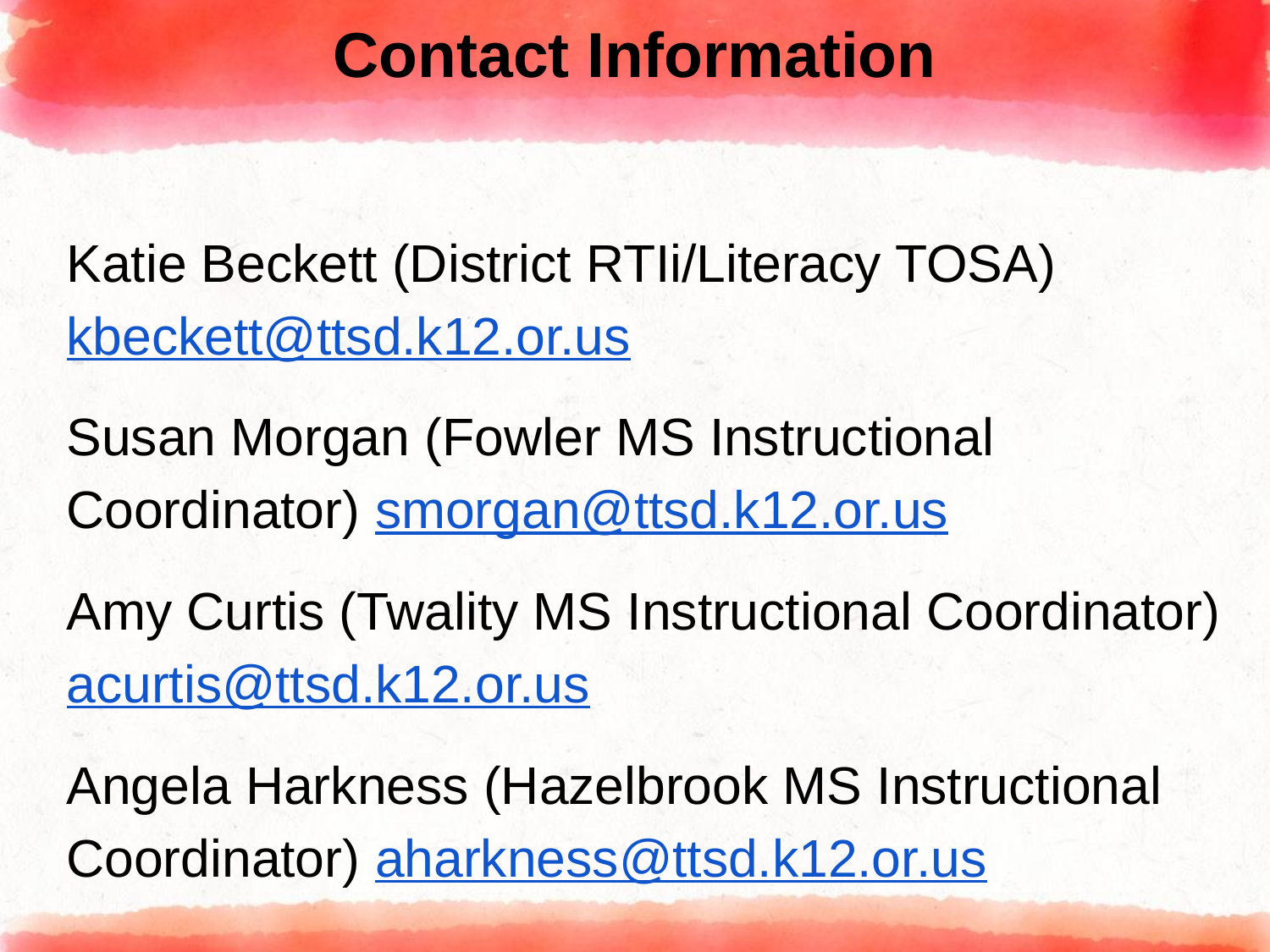

# Contact Information
Katie Beckett (District RTIi/Literacy TOSA) kbeckett@ttsd.k12.or.us
Susan Morgan (Fowler MS Instructional Coordinator) smorgan@ttsd.k12.or.us
Amy Curtis (Twality MS Instructional Coordinator) acurtis@ttsd.k12.or.us
Angela Harkness (Hazelbrook MS Instructional Coordinator) aharkness@ttsd.k12.or.us